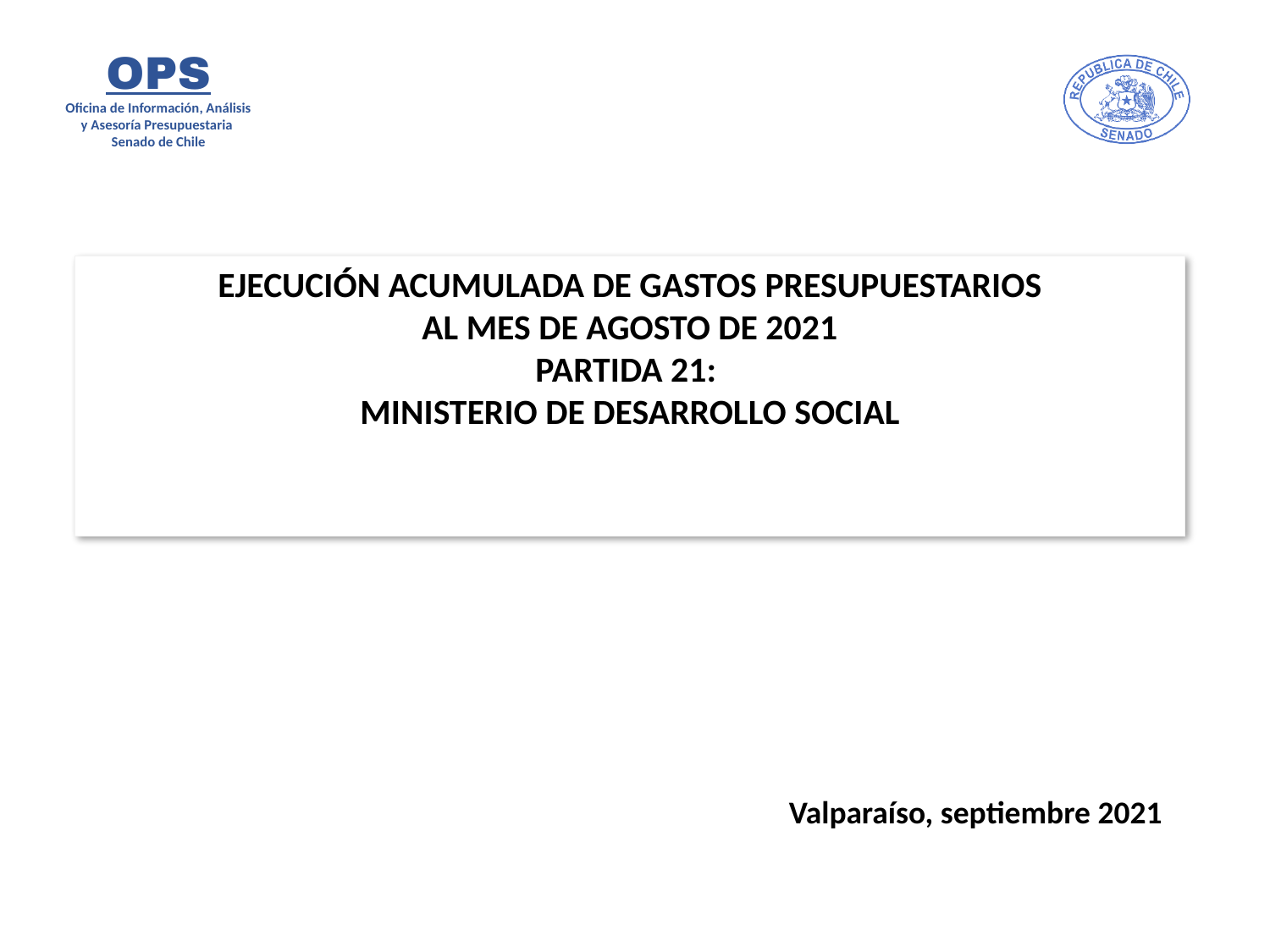

# EJECUCIÓN ACUMULADA DE GASTOS PRESUPUESTARIOS AL MES DE AGOSTO DE 2021 PARTIDA 21: MINISTERIO DE DESARROLLO SOCIAL
Valparaíso, septiembre 2021